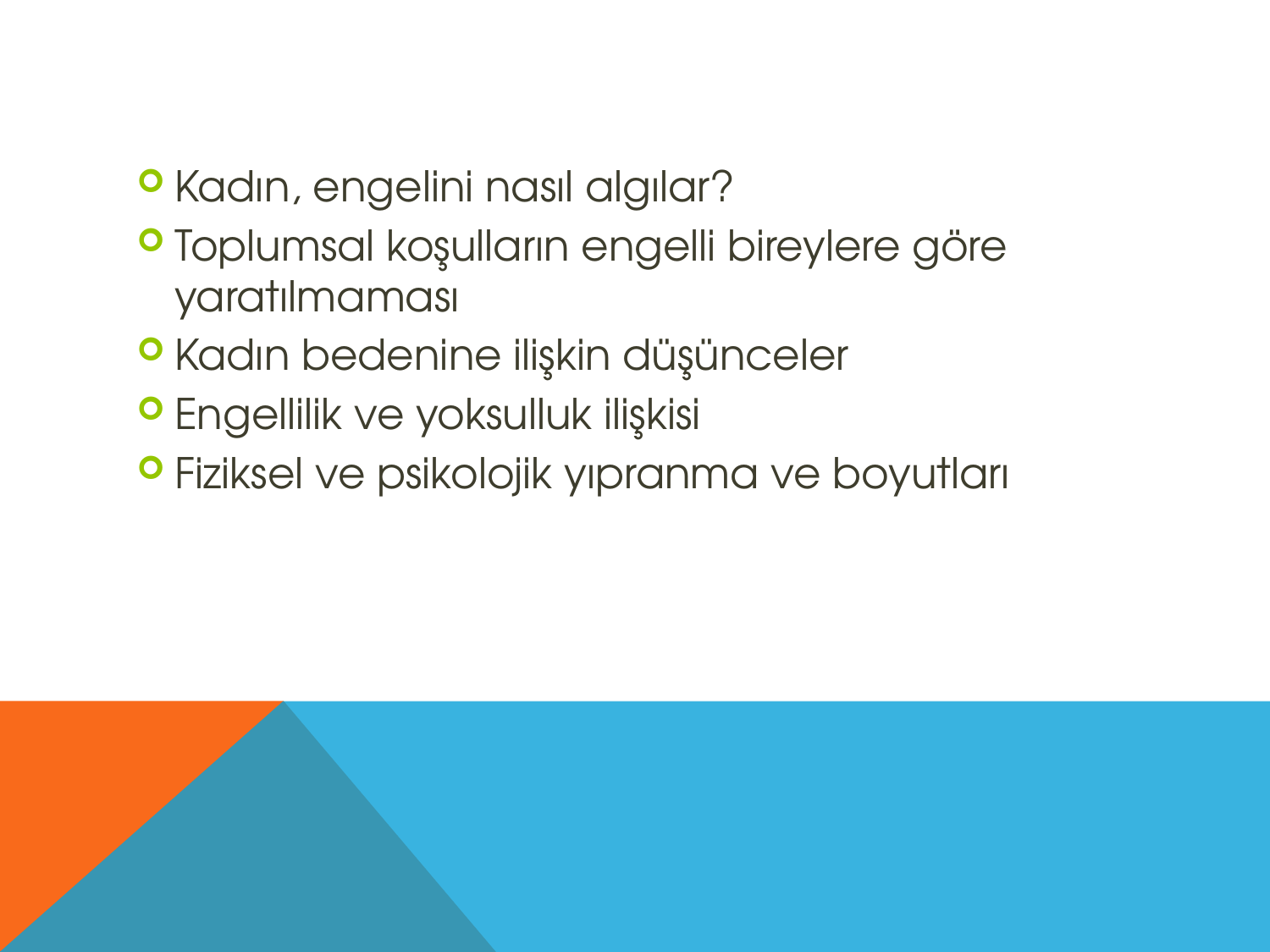

#
Kadın, engelini nasıl algılar?
Toplumsal koşulların engelli bireylere göre yaratılmaması
Kadın bedenine ilişkin düşünceler
Engellilik ve yoksulluk ilişkisi
Fiziksel ve psikolojik yıpranma ve boyutları